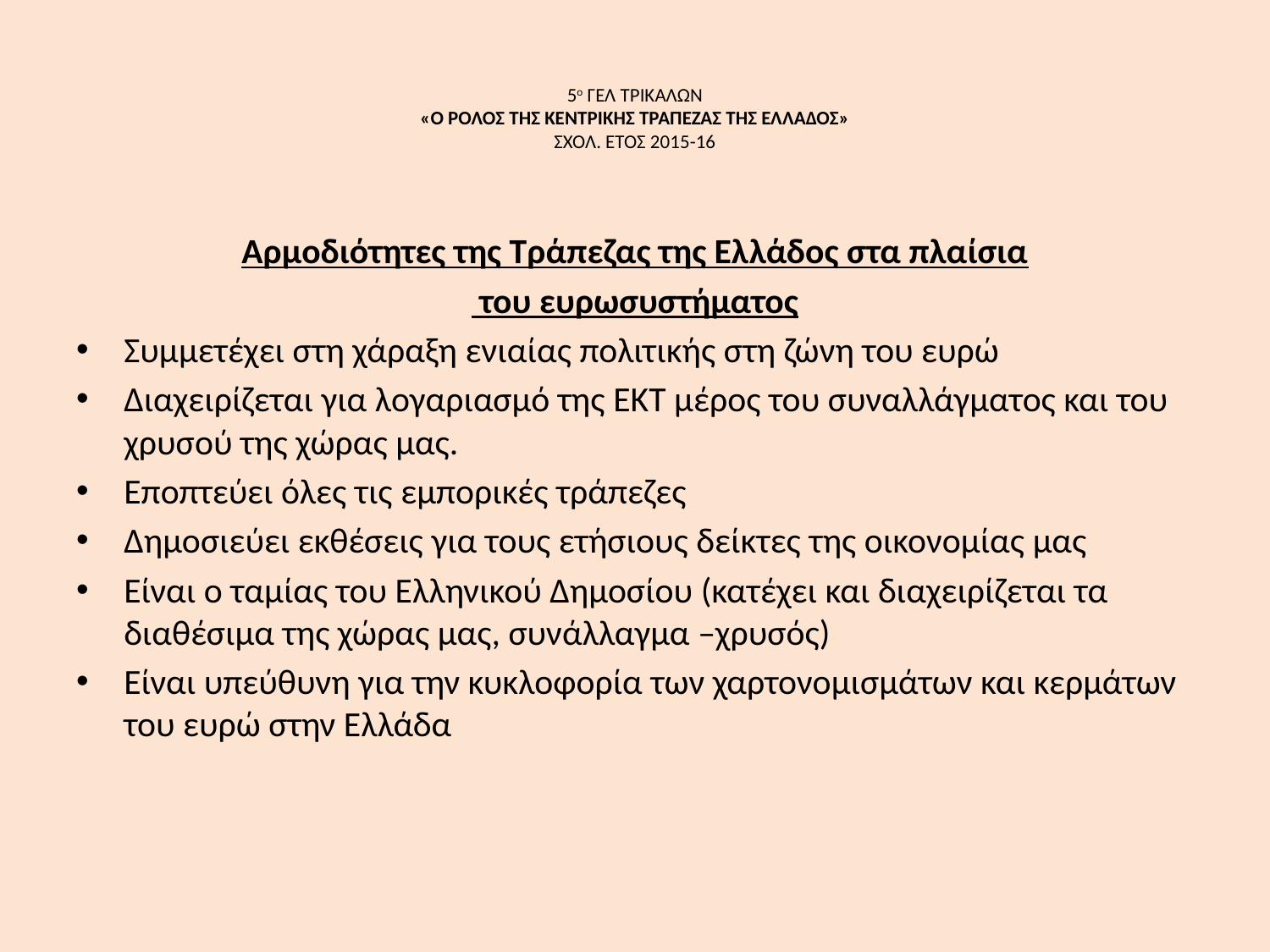

# 5ο ΓΕΛ ΤΡΙΚΑΛΩΝ «Ο ΡΟΛΟΣ ΤΗΣ ΚΕΝΤΡΙΚΗΣ ΤΡΑΠΕΖΑΣ ΤΗΣ ΕΛΛΑΔΟΣ» ΣΧΟΛ. ΕΤΟΣ 2015-16
Αρμοδιότητες της Τράπεζας της Ελλάδος στα πλαίσια
 του ευρωσυστήματος
Συμμετέχει στη χάραξη ενιαίας πολιτικής στη ζώνη του ευρώ
Διαχειρίζεται για λογαριασμό της ΕΚΤ μέρος του συναλλάγματος και του χρυσού της χώρας μας.
Εποπτεύει όλες τις εμπορικές τράπεζες
Δημοσιεύει εκθέσεις για τους ετήσιους δείκτες της οικονομίας μας
Είναι ο ταμίας του Ελληνικού Δημοσίου (κατέχει και διαχειρίζεται τα διαθέσιμα της χώρας μας, συνάλλαγμα –χρυσός)
Είναι υπεύθυνη για την κυκλοφορία των χαρτονομισμάτων και κερμάτων του ευρώ στην Ελλάδα